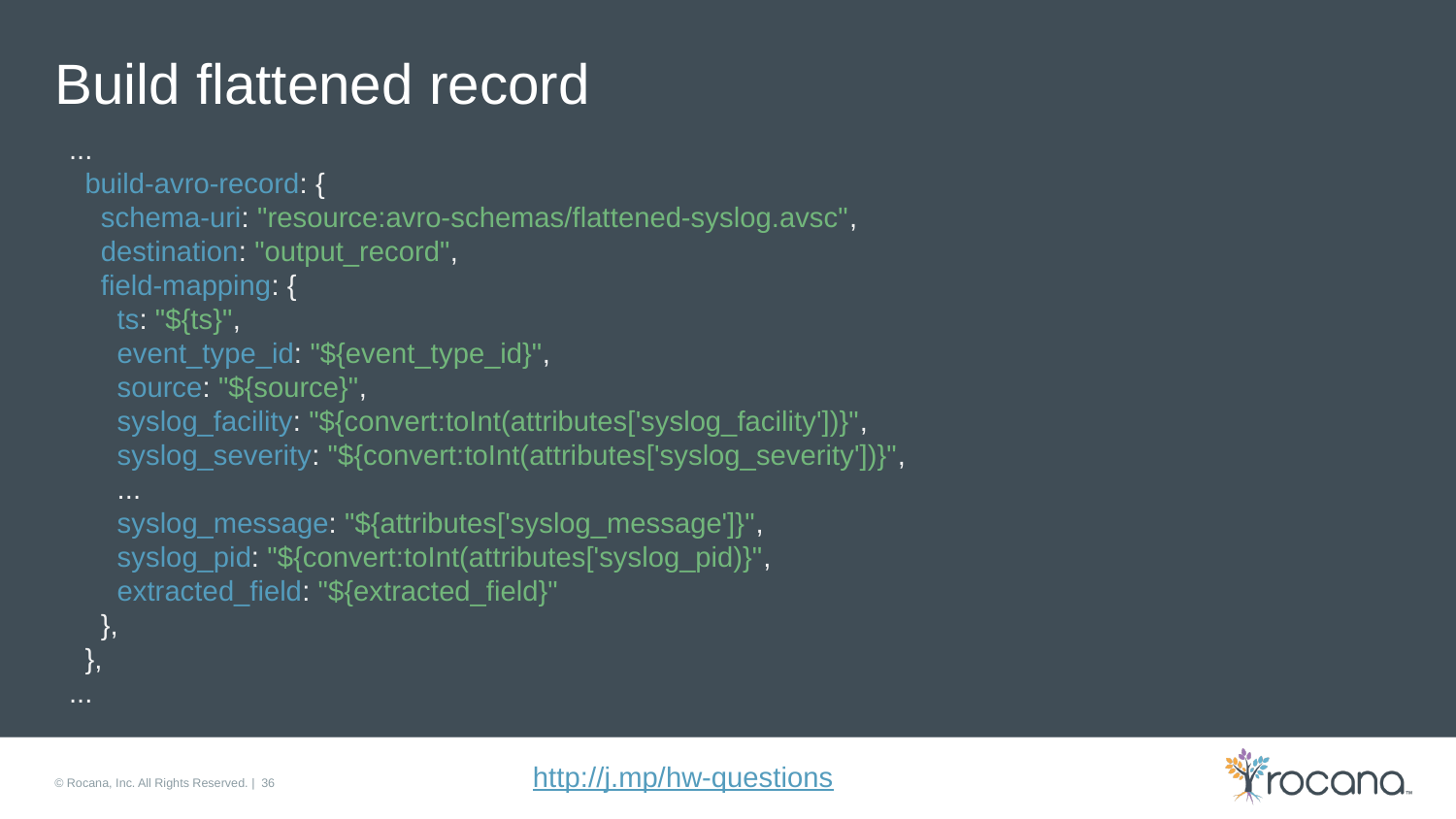

# Build flattened record
...
  build-avro-record: {
    schema-uri: "resource:avro-schemas/flattened-syslog.avsc",
    destination: "output_record",
    field-mapping: {
      ts: "${ts}",
      event_type_id: "${event_type_id}",
      source: "${source}",
      syslog_facility: "${convert:toInt(attributes['syslog_facility'])}",
      syslog_severity: "${convert:toInt(attributes['syslog_severity'])}",
      ...
      syslog_message: "${attributes['syslog_message']}",
      syslog_pid: "${convert:toInt(attributes['syslog_pid)}",
      extracted_field: "${extracted_field}"
    },
  },
...